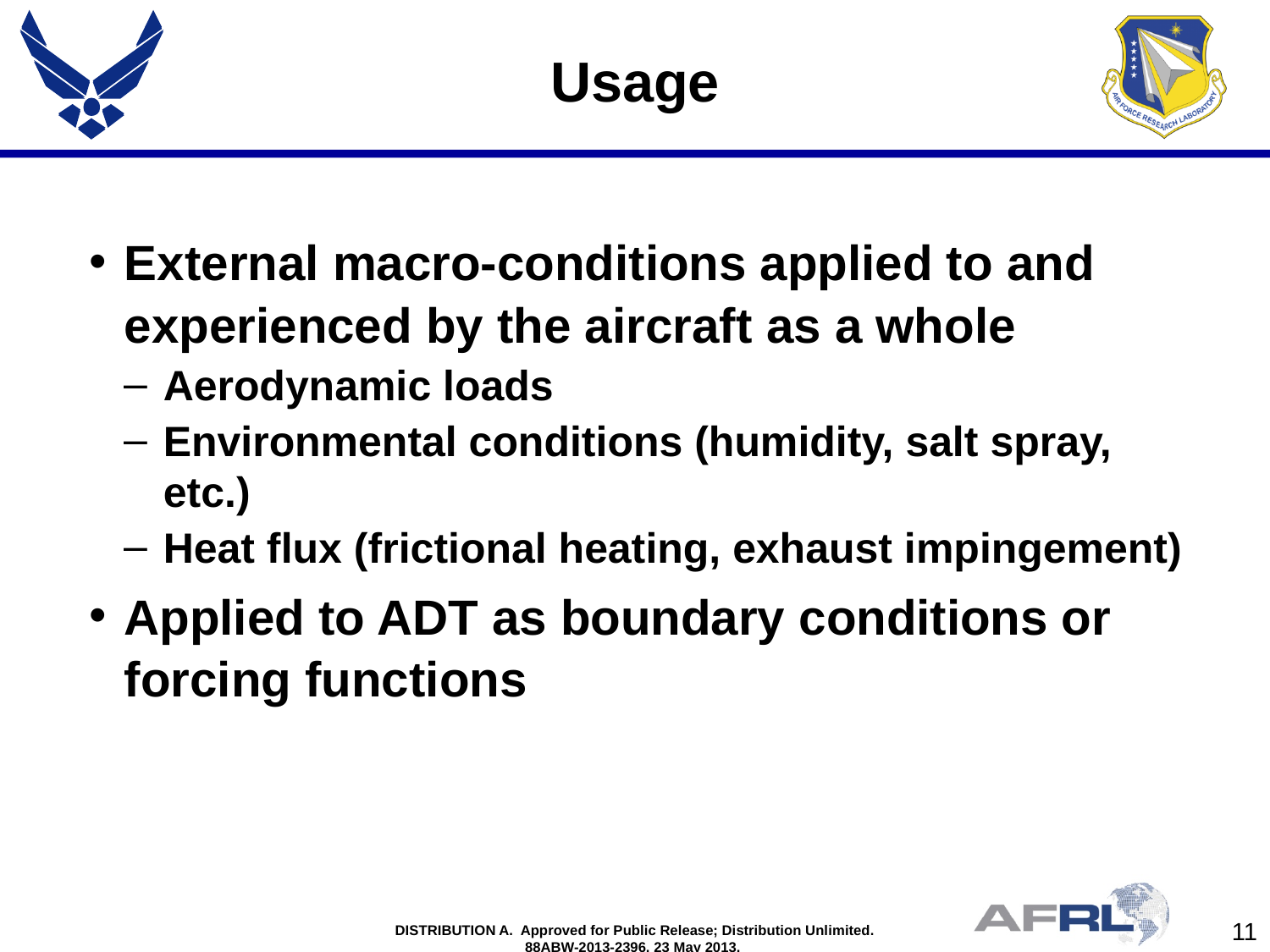

# Usage
External macro-conditions applied to and experienced by the aircraft as a whole
Aerodynamic loads
Environmental conditions (humidity, salt spray, etc.)
Heat flux (frictional heating, exhaust impingement)
Applied to ADT as boundary conditions or forcing functions